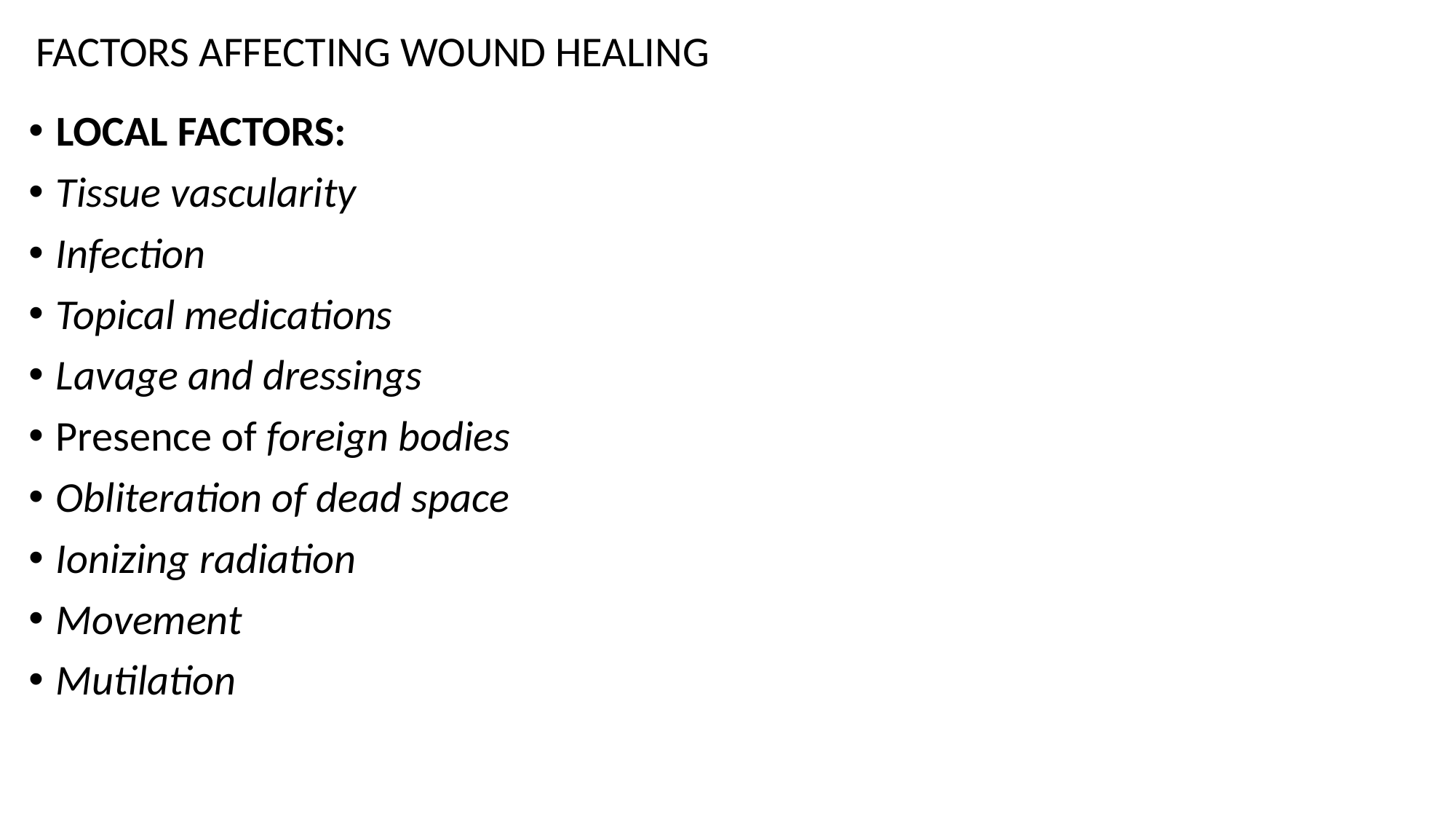

# FACTORS AFFECTING WOUND HEALING
LOCAL FACTORS:
Tissue vascularity
Infection
Topical medications
Lavage and dressings
Presence of foreign bodies
Obliteration of dead space
Ionizing radiation
Movement
Mutilation